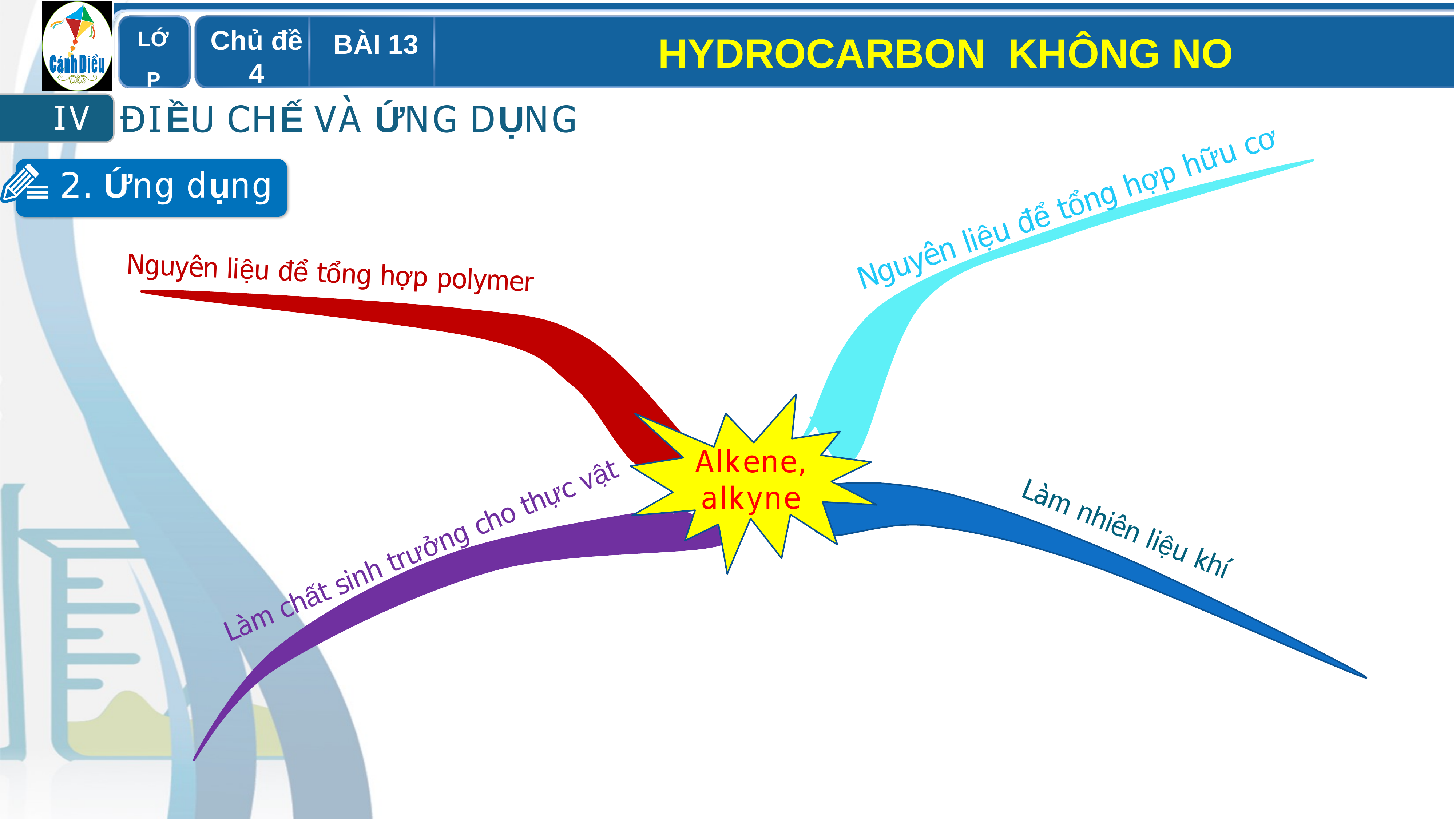

ĐIỀU CHẾ VÀ ỨNG DỤNG

IV

2. Ứng dụng

Nguyên liệu để tổng hợp hữu cơ
Nguyên liệu để tổng hợp polymer

Alkene, alkyne

Làm chất sinh trưởng cho thực vật

Làm nhiên liệu khí